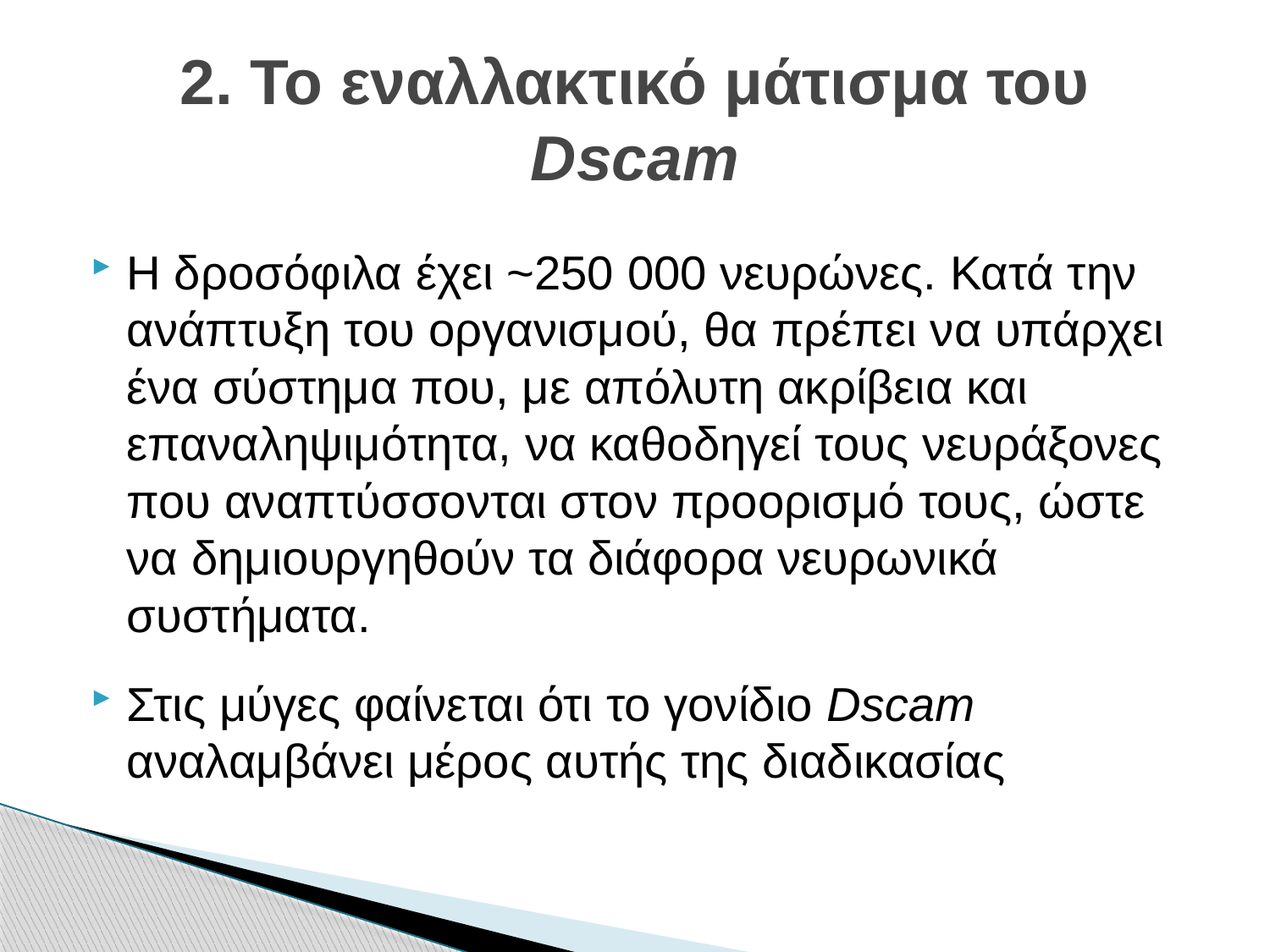

# 2. Το εναλλακτικό μάτισμα του Dscam
Η δροσόφιλα έχει ~250 000 νευρώνες. Κατά την ανάπτυξη του οργανισμού, θα πρέπει να υπάρχει ένα σύστημα που, με απόλυτη ακρίβεια και επαναληψιμότητα, να καθοδηγεί τους νευράξονες που αναπτύσσονται στον προορισμό τους, ώστε να δημιουργηθούν τα διάφορα νευρωνικά συστήματα.
Στις μύγες φαίνεται ότι το γονίδιο Dscam αναλαμβάνει μέρος αυτής της διαδικασίας